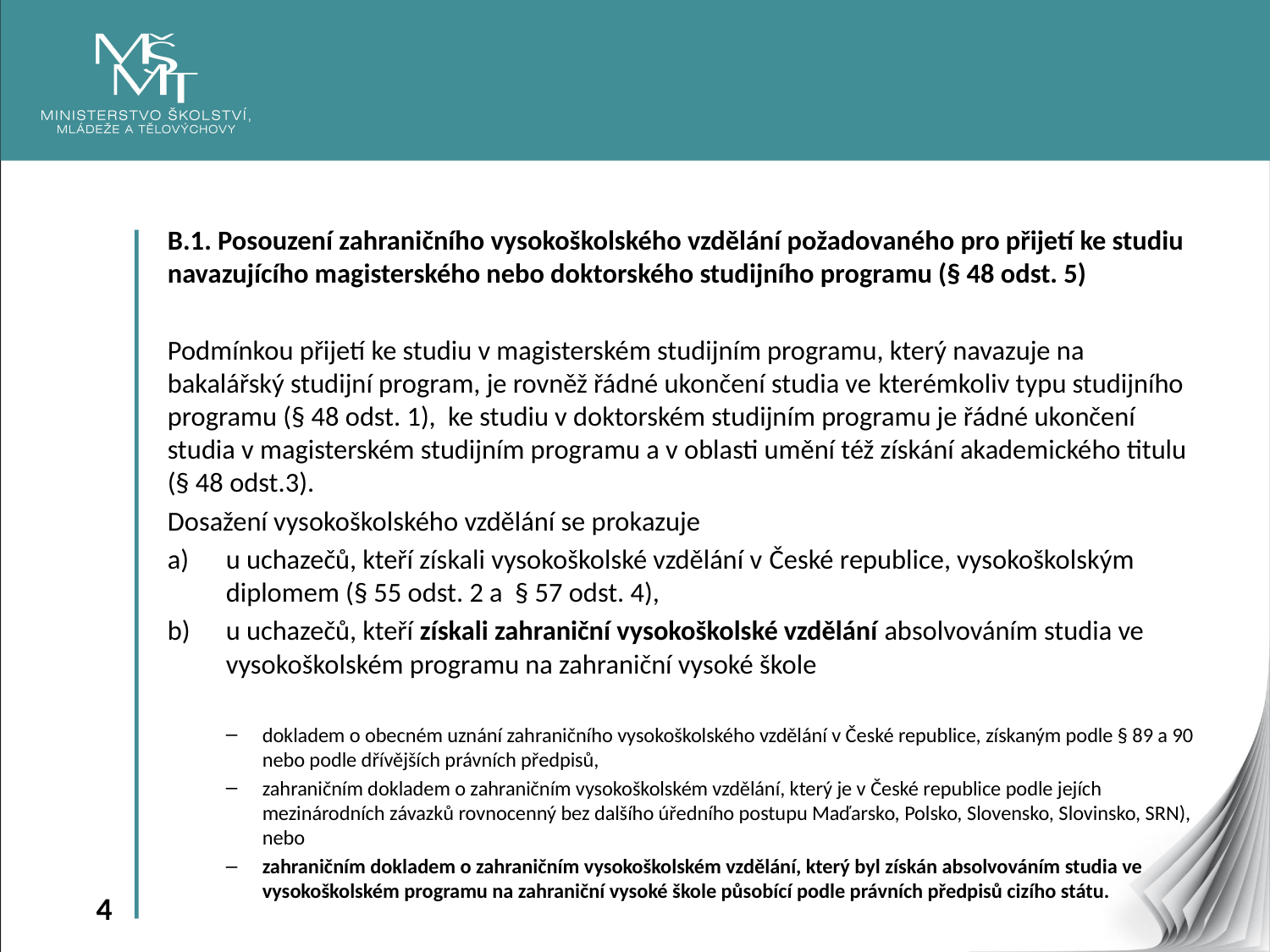

B.1. Posouzení zahraničního vysokoškolského vzdělání požadovaného pro přijetí ke studiu navazujícího magisterského nebo doktorského studijního programu (§ 48 odst. 5)

Podmínkou přijetí ke studiu v magisterském studijním programu, který navazuje na bakalářský studijní program, je rovněž řádné ukončení studia ve kterémkoliv typu studijního programu (§ 48 odst. 1),  ke studiu v doktorském studijním programu je řádné ukončení studia v magisterském studijním programu a v oblasti umění též získání akademického titulu (§ 48 odst.3).
Dosažení vysokoškolského vzdělání se prokazuje
u uchazečů, kteří získali vysokoškolské vzdělání v České republice, vysokoškolským diplomem (§ 55 odst. 2 a  § 57 odst. 4),
u uchazečů, kteří získali zahraniční vysokoškolské vzdělání absolvováním studia ve vysokoškolském programu na zahraniční vysoké škole

dokladem o obecném uznání zahraničního vysokoškolského vzdělání v České republice, získaným podle § 89 a 90 nebo podle dřívějších právních předpisů,
zahraničním dokladem o zahraničním vysokoškolském vzdělání, který je v České republice podle jejích mezinárodních závazků rovnocenný bez dalšího úředního postupu Maďarsko, Polsko, Slovensko, Slovinsko, SRN), nebo
zahraničním dokladem o zahraničním vysokoškolském vzdělání, který byl získán absolvováním studia ve vysokoškolském programu na zahraniční vysoké škole působící podle právních předpisů cizího státu.